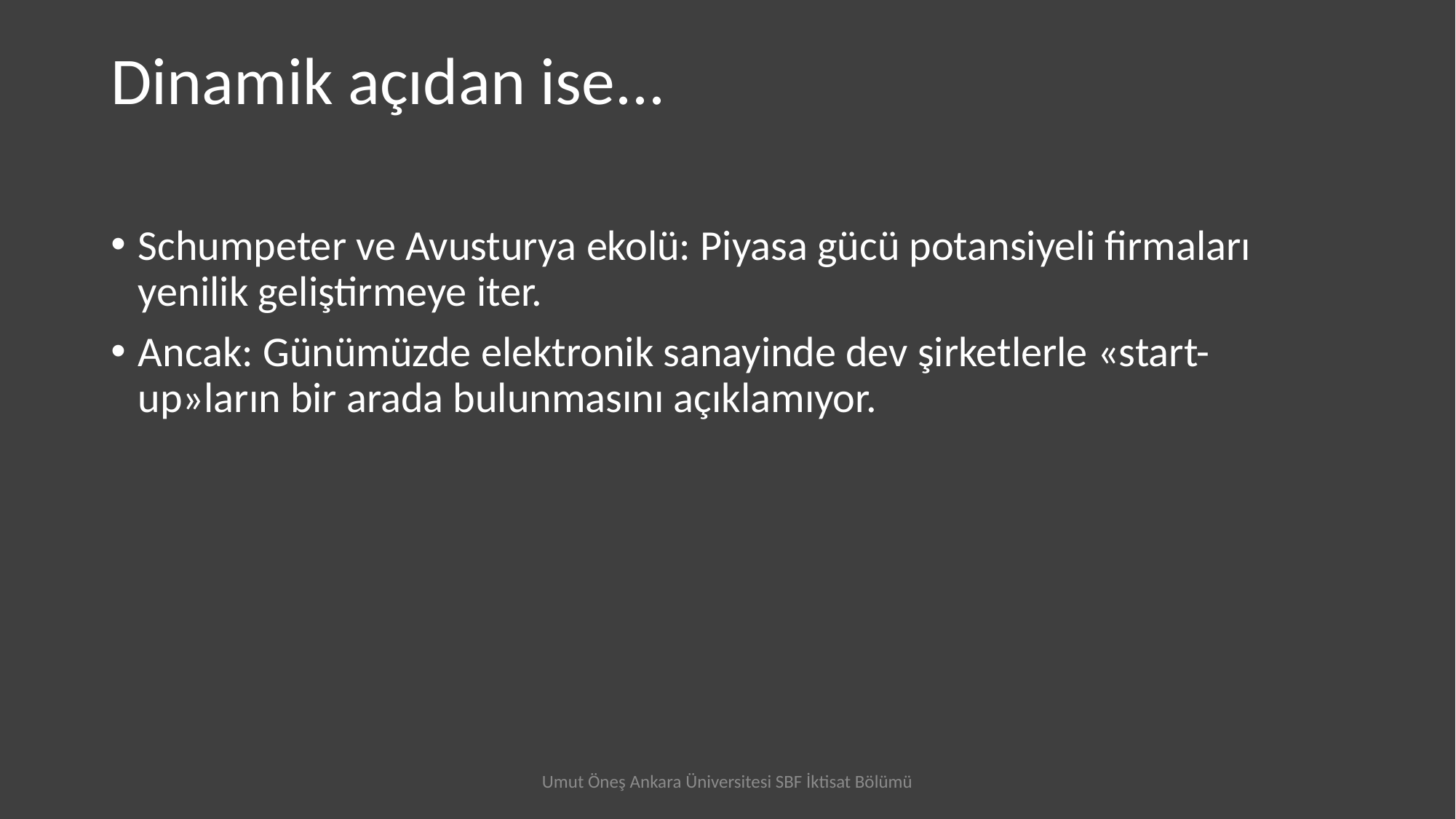

# Dinamik açıdan ise...
Schumpeter ve Avusturya ekolü: Piyasa gücü potansiyeli firmaları yenilik geliştirmeye iter.
Ancak: Günümüzde elektronik sanayinde dev şirketlerle «start-up»ların bir arada bulunmasını açıklamıyor.

Umut Öneş Ankara Üniversitesi SBF İktisat Bölümü